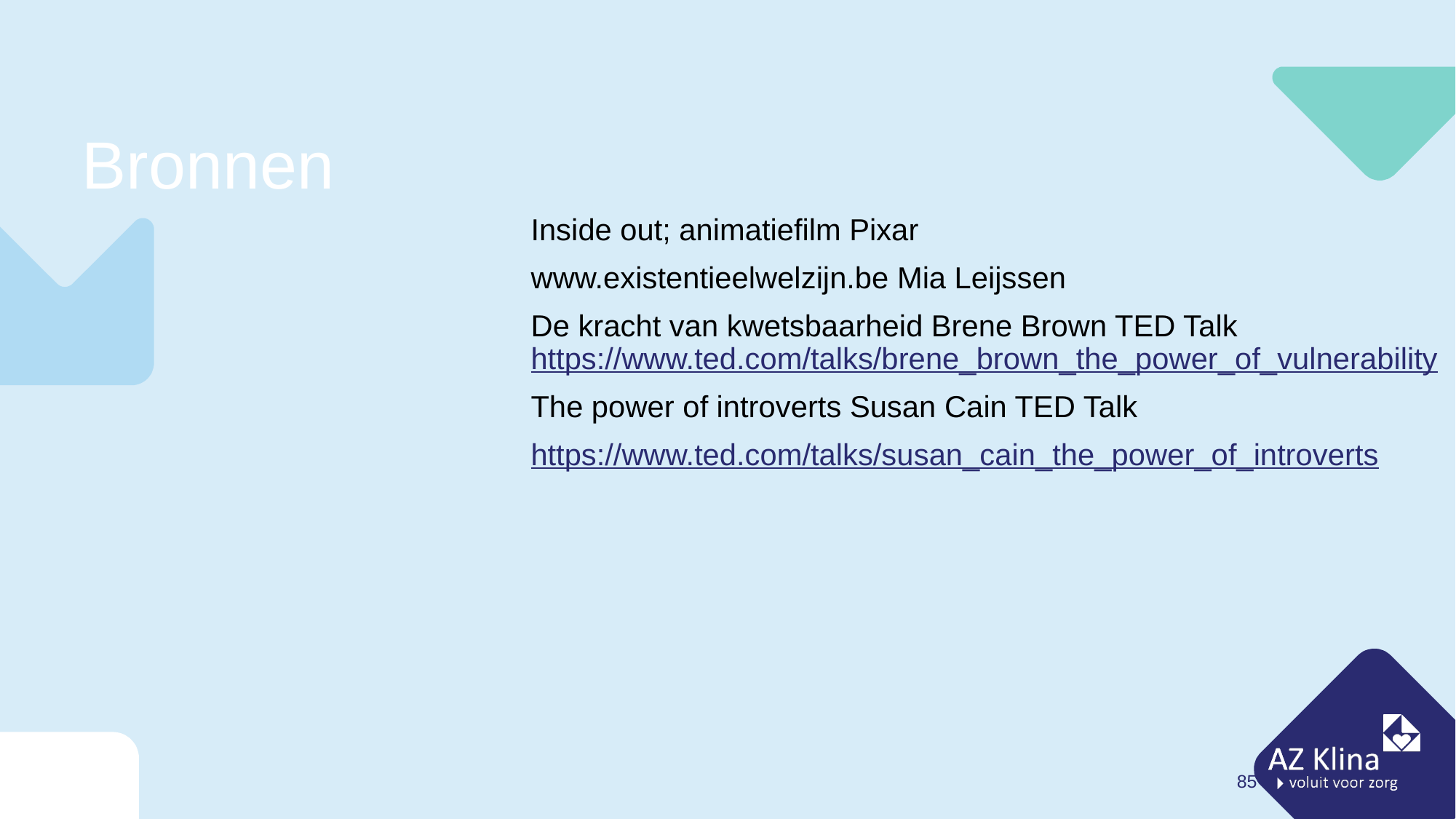

Inside out; animatiefilm Pixar
www.existentieelwelzijn.be Mia Leijssen
De kracht van kwetsbaarheid Brene Brown TED Talk https://www.ted.com/talks/brene_brown_the_power_of_vulnerability
The power of introverts Susan Cain TED Talk
https://www.ted.com/talks/susan_cain_the_power_of_introverts

# Bronnen
85